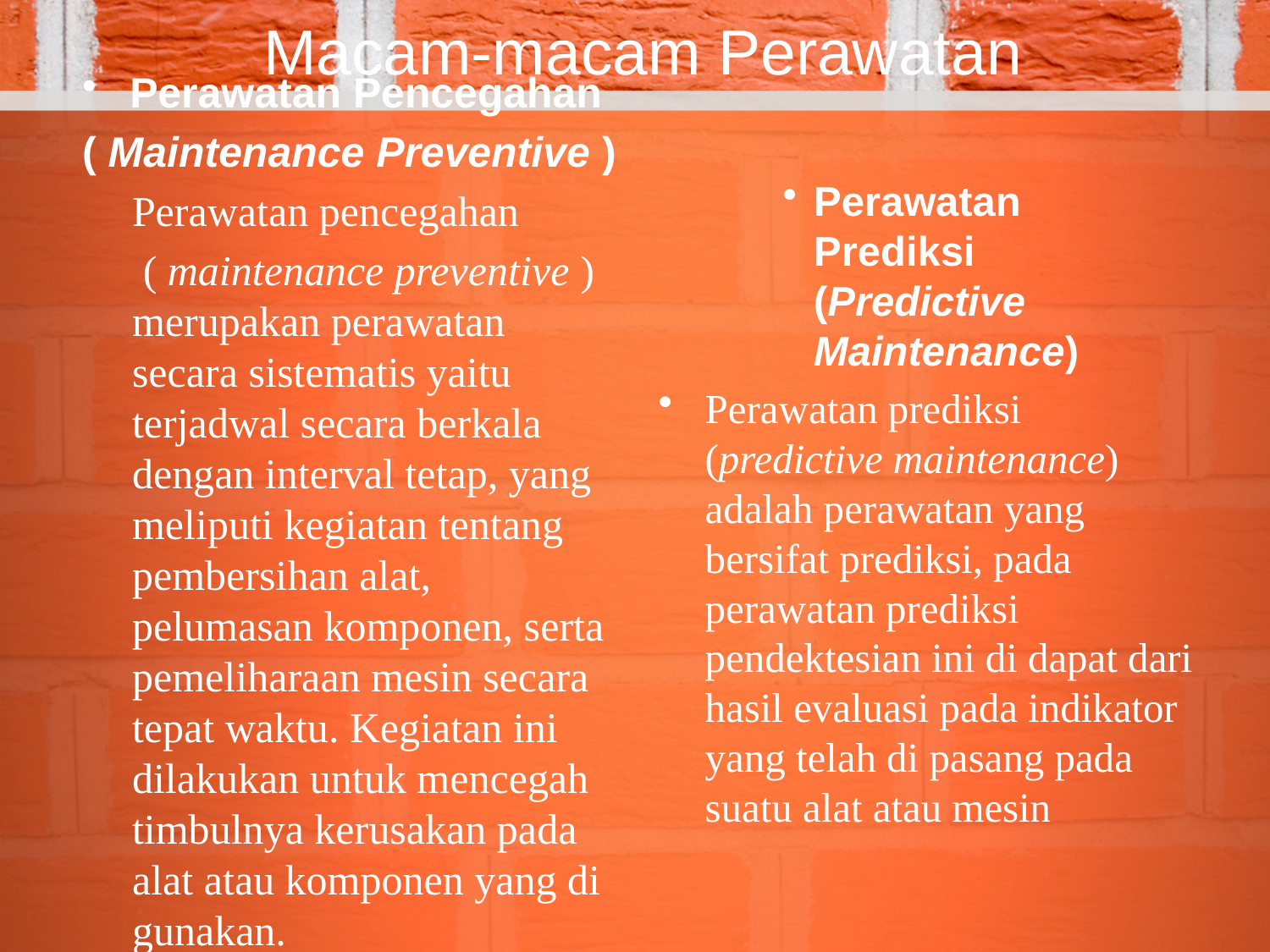

# Macam-macam Perawatan
Perawatan Pencegahan
( Maintenance Preventive )
Perawatan pencegahan
 ( maintenance preventive ) merupakan perawatan secara sistematis yaitu terjadwal secara berkala dengan interval tetap, yang meliputi kegiatan tentang pembersihan alat, pelumasan komponen, serta pemeliharaan mesin secara tepat waktu. Kegiatan ini dilakukan untuk mencegah timbulnya kerusakan pada alat atau komponen yang di gunakan.
Perawatan Prediksi (Predictive Maintenance)
Perawatan prediksi (predictive maintenance) adalah perawatan yang bersifat prediksi, pada perawatan prediksi pendektesian ini di dapat dari hasil evaluasi pada indikator yang telah di pasang pada suatu alat atau mesin